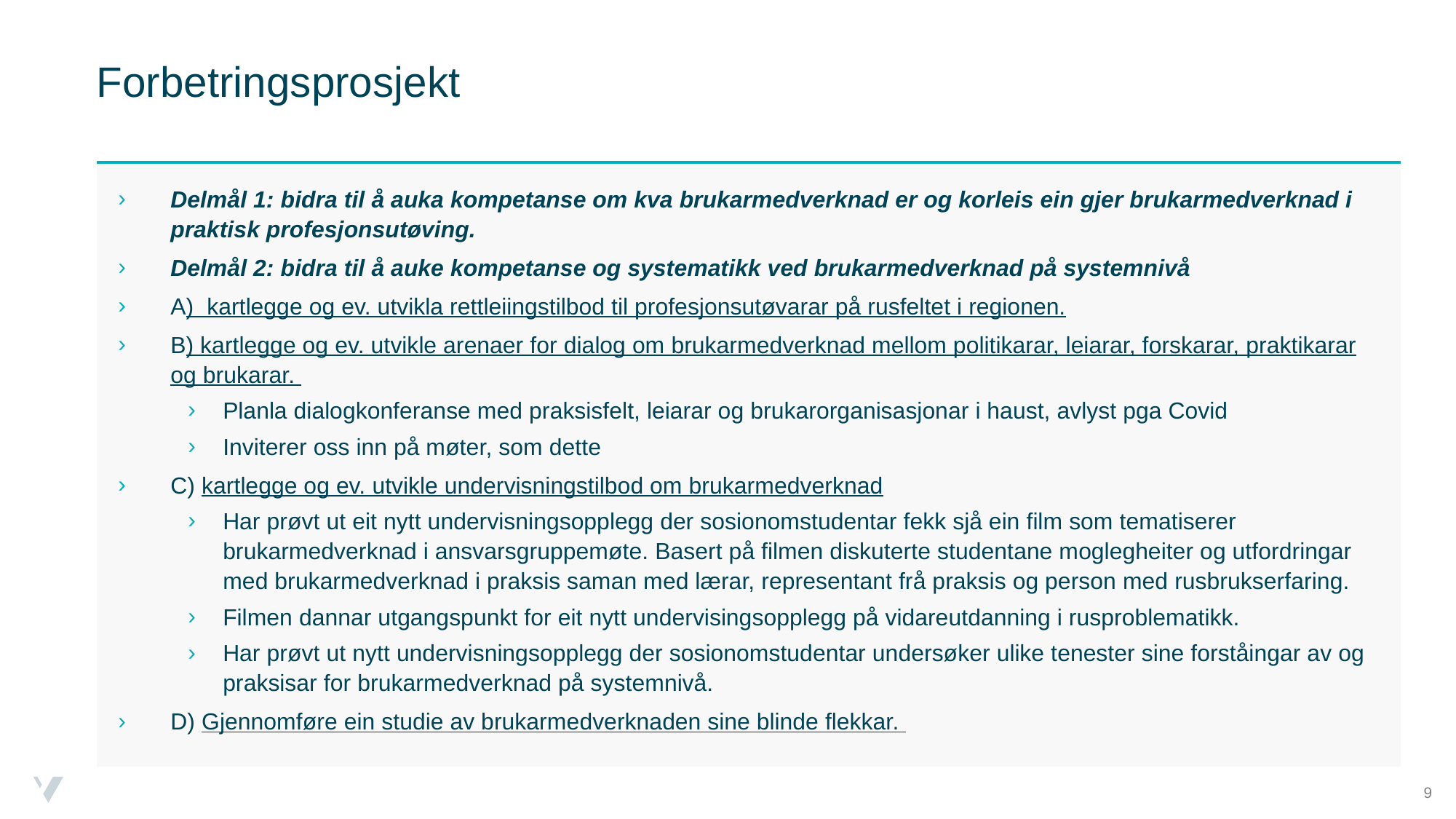

# Forbetringsprosjekt
Delmål 1: bidra til å auka kompetanse om kva brukarmedverknad er og korleis ein gjer brukarmedverknad i praktisk profesjonsutøving.
Delmål 2: bidra til å auke kompetanse og systematikk ved brukarmedverknad på systemnivå
A)  kartlegge og ev. utvikla rettleiingstilbod til profesjonsutøvarar på rusfeltet i regionen.
B) kartlegge og ev. utvikle arenaer for dialog om brukarmedverknad mellom politikarar, leiarar, forskarar, praktikarar og brukarar.
Planla dialogkonferanse med praksisfelt, leiarar og brukarorganisasjonar i haust, avlyst pga Covid
Inviterer oss inn på møter, som dette
C) kartlegge og ev. utvikle undervisningstilbod om brukarmedverknad
Har prøvt ut eit nytt undervisningsopplegg der sosionomstudentar fekk sjå ein film som tematiserer brukarmedverknad i ansvarsgruppemøte. Basert på filmen diskuterte studentane moglegheiter og utfordringar med brukarmedverknad i praksis saman med lærar, representant frå praksis og person med rusbrukserfaring.
Filmen dannar utgangspunkt for eit nytt undervisingsopplegg på vidareutdanning i rusproblematikk.
Har prøvt ut nytt undervisningsopplegg der sosionomstudentar undersøker ulike tenester sine forståingar av og praksisar for brukarmedverknad på systemnivå.
D) Gjennomføre ein studie av brukarmedverknaden sine blinde flekkar.

9